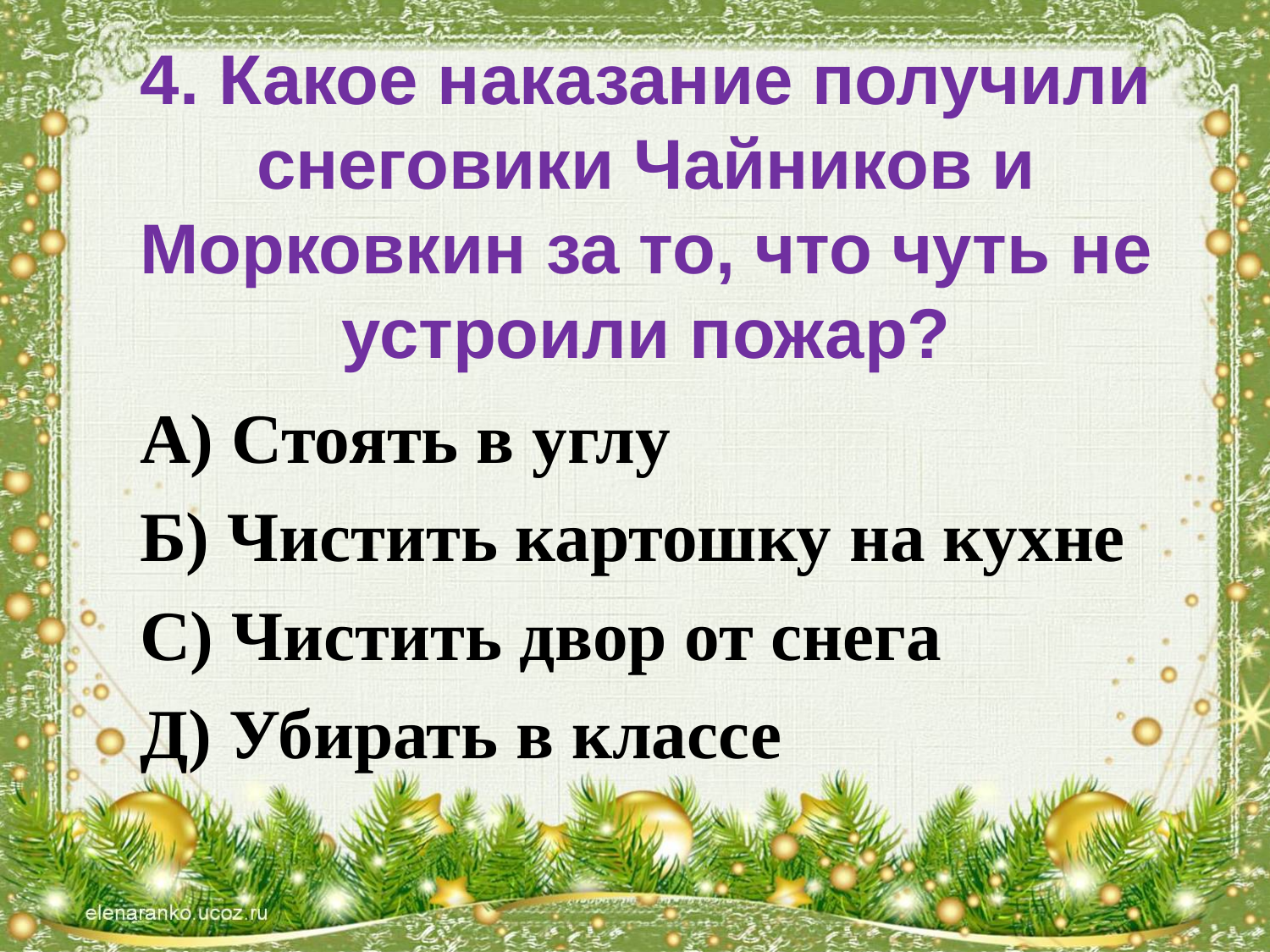

# 4. Какое наказание получили снеговики Чайников и Морковкин за то, что чуть не устроили пожар?
А) Стоять в углу
Б) Чистить картошку на кухне
С) Чистить двор от снега
Д) Убирать в классе